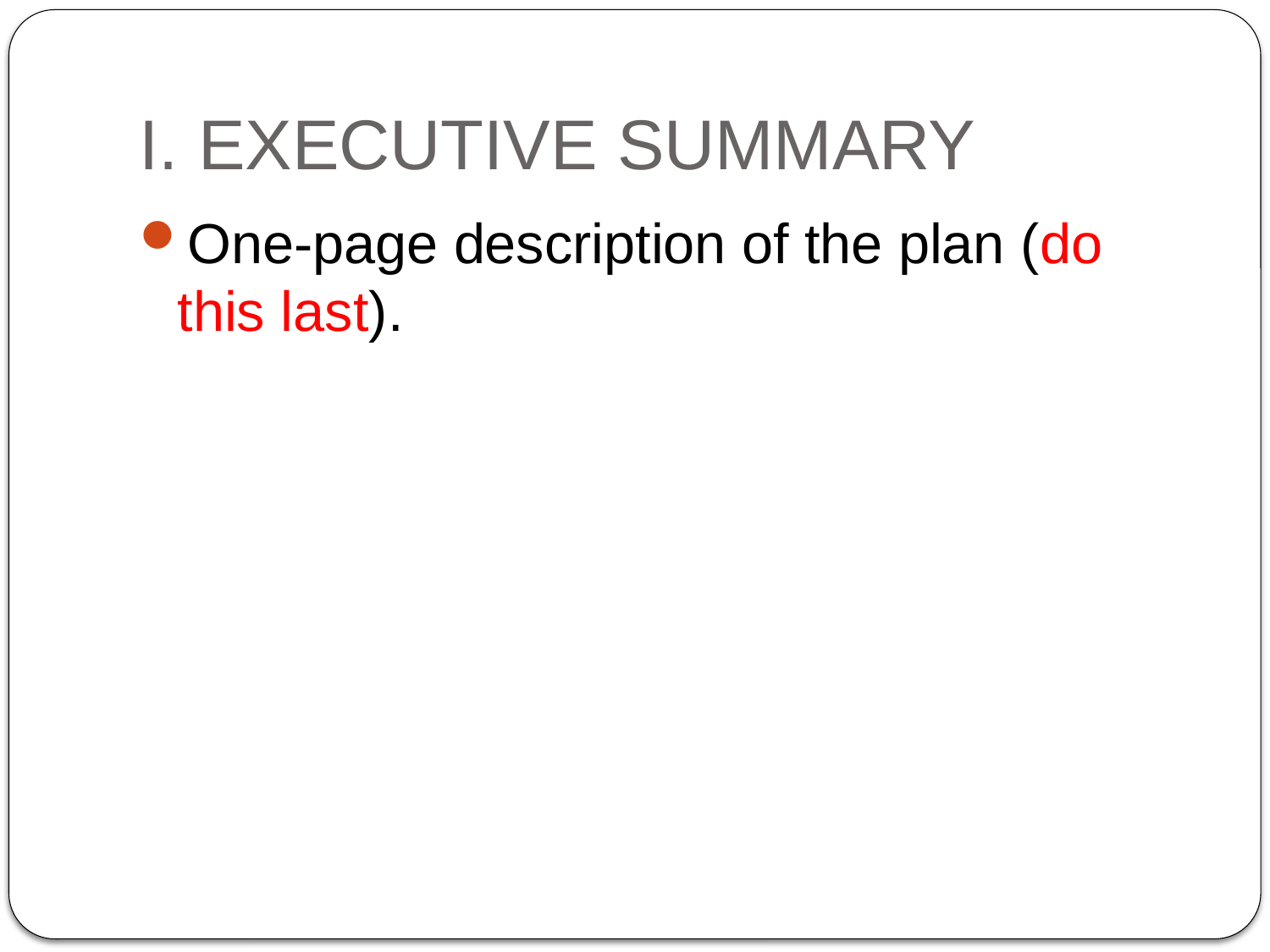

# I. Executive Summary
One-page description of the plan (do this last).